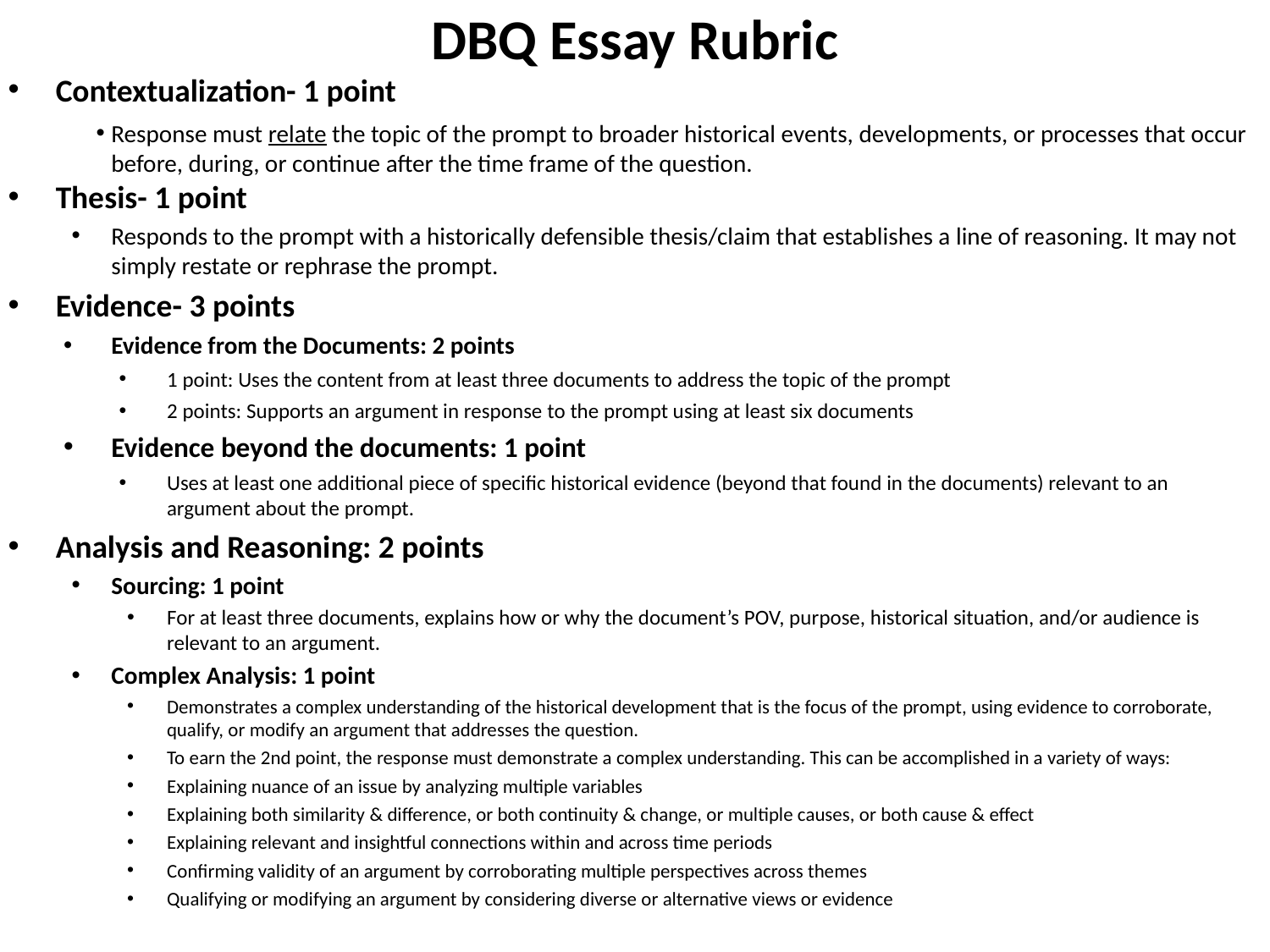

# DBQ Essay Rubric
Contextualization- 1 point
Response must relate the topic of the prompt to broader historical events, developments, or processes that occur before, during, or continue after the time frame of the question.
Thesis- 1 point
Responds to the prompt with a historically defensible thesis/claim that establishes a line of reasoning. It may not simply restate or rephrase the prompt.
Evidence- 3 points
Evidence from the Documents: 2 points
1 point: Uses the content from at least three documents to address the topic of the prompt
2 points: Supports an argument in response to the prompt using at least six documents
Evidence beyond the documents: 1 point
Uses at least one additional piece of specific historical evidence (beyond that found in the documents) relevant to an argument about the prompt.
Analysis and Reasoning: 2 points
Sourcing: 1 point
For at least three documents, explains how or why the document’s POV, purpose, historical situation, and/or audience is relevant to an argument.
Complex Analysis: 1 point
Demonstrates a complex understanding of the historical development that is the focus of the prompt, using evidence to corroborate, qualify, or modify an argument that addresses the question.
To earn the 2nd point, the response must demonstrate a complex understanding. This can be accomplished in a variety of ways:
Explaining nuance of an issue by analyzing multiple variables
Explaining both similarity & difference, or both continuity & change, or multiple causes, or both cause & effect
Explaining relevant and insightful connections within and across time periods
Confirming validity of an argument by corroborating multiple perspectives across themes
Qualifying or modifying an argument by considering diverse or alternative views or evidence